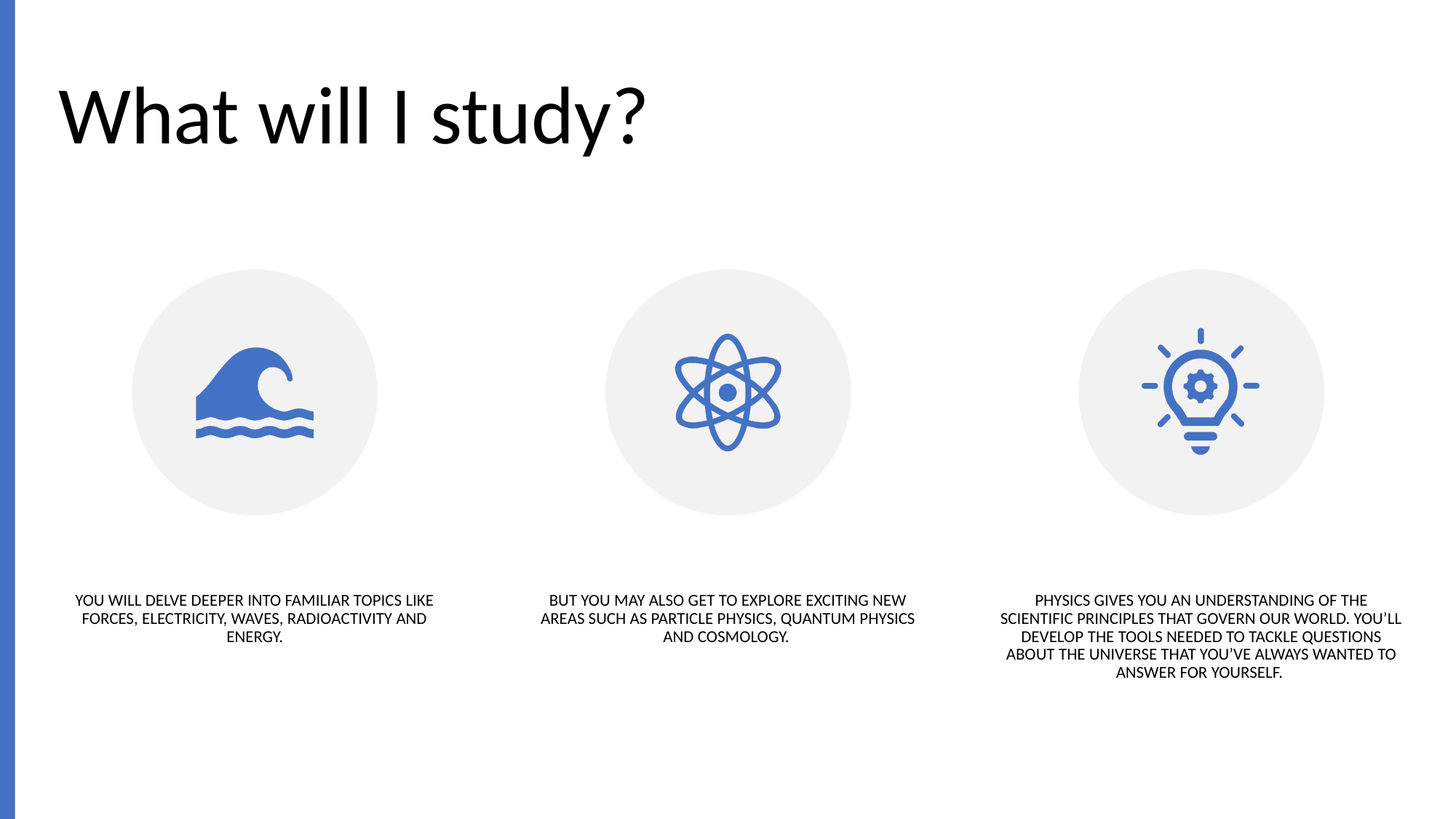

# What will I study?
You will delve deeper into familiar topics like forces, electricity, waves, radioactivity and energy.
But you may also get to explore exciting new areas such as particle physics, quantum physics and cosmology.
Physics gives you an understanding of the scientific principles that govern our world. You’ll develop the tools needed to tackle questions about the universe that you’ve always wanted to answer for yourself.